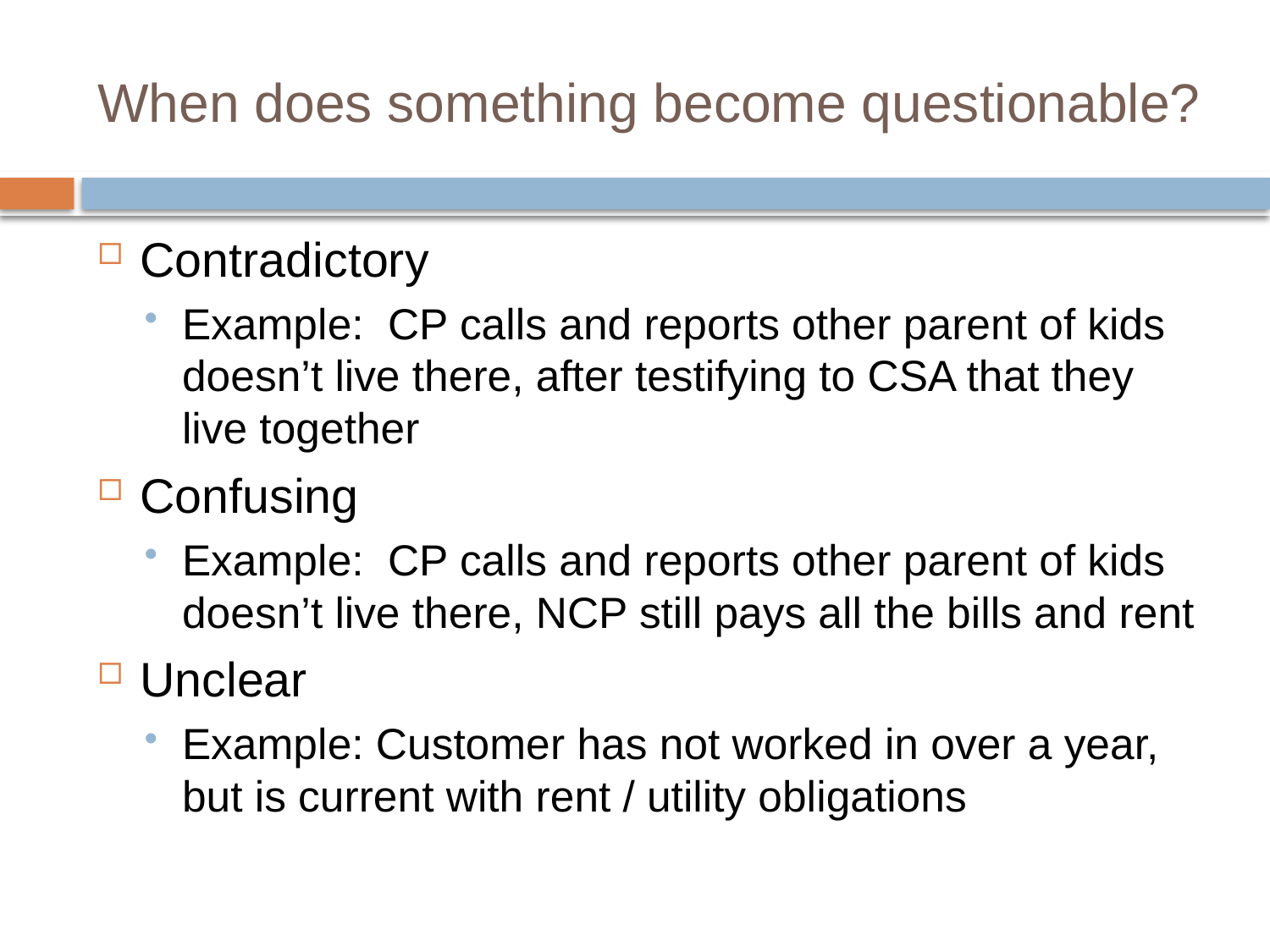

# When does something become questionable?
Contradictory
Example:  CP calls and reports other parent of kids doesn’t live there, after testifying to CSA that they live together
Confusing
Example:  CP calls and reports other parent of kids doesn’t live there, NCP still pays all the bills and rent
Unclear
Example: Customer has not worked in over a year, but is current with rent / utility obligations